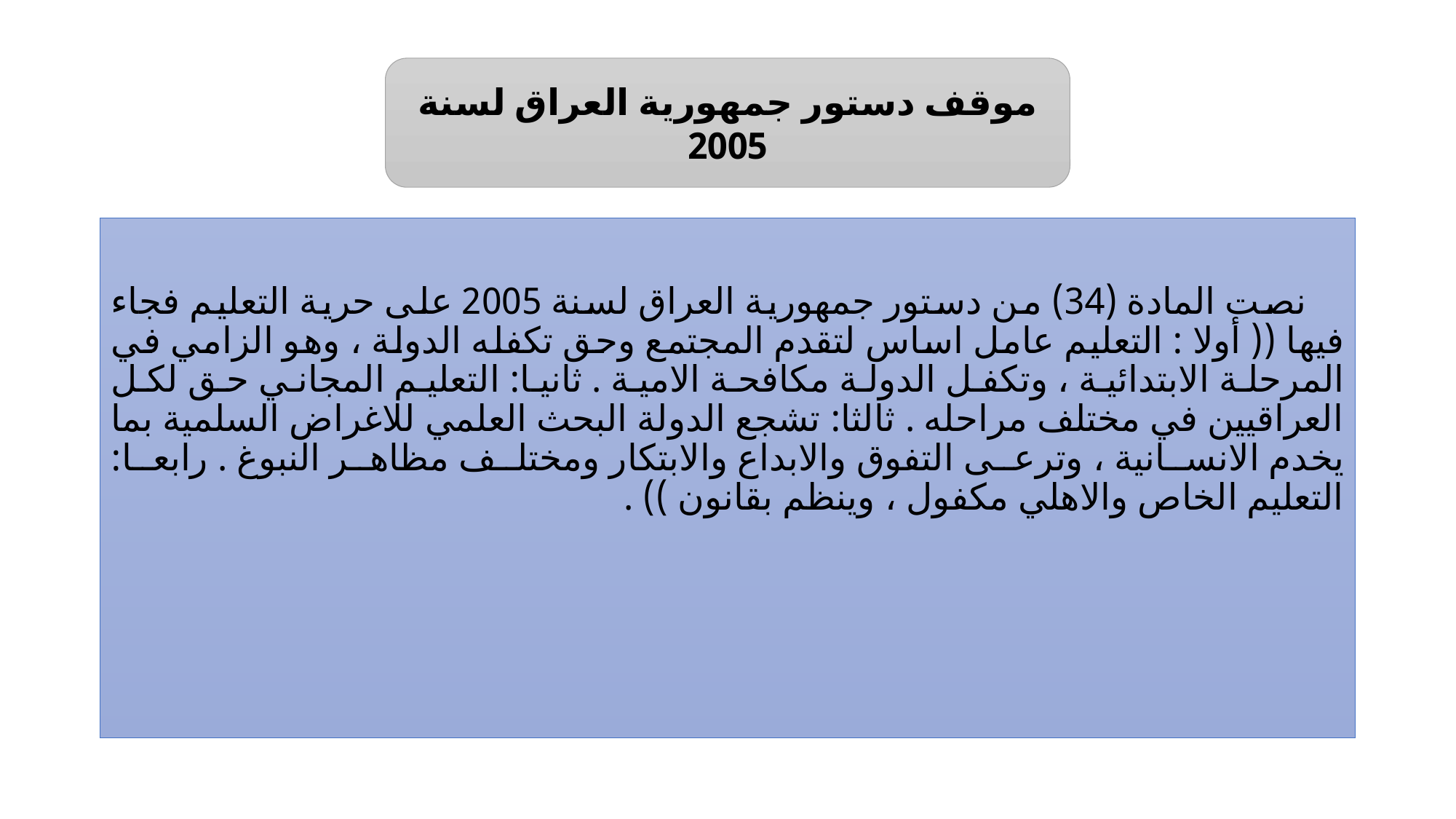

#

موقف دستور جمهورية العراق لسنة 2005

    نصت المادة (34) من دستور جمهورية العراق لسنة 2005 على حرية التعليم فجاء فيها (( أولا : التعليم عامل اساس لتقدم المجتمع وحق تكفله الدولة ، وهو الزامي في المرحلة الابتدائية ، وتكفل الدولة مكافحة الامية . ثانيا: التعليم المجاني حق لكل العراقيين في مختلف مراحله . ثالثا: تشجع الدولة البحث العلمي للاغراض السلمية بما يخدم الانسانية ، وترعى التفوق والابداع والابتكار ومختلف مظاهر النبوغ . رابعا: التعليم الخاص والاهلي مكفول ، وينظم بقانون )) .